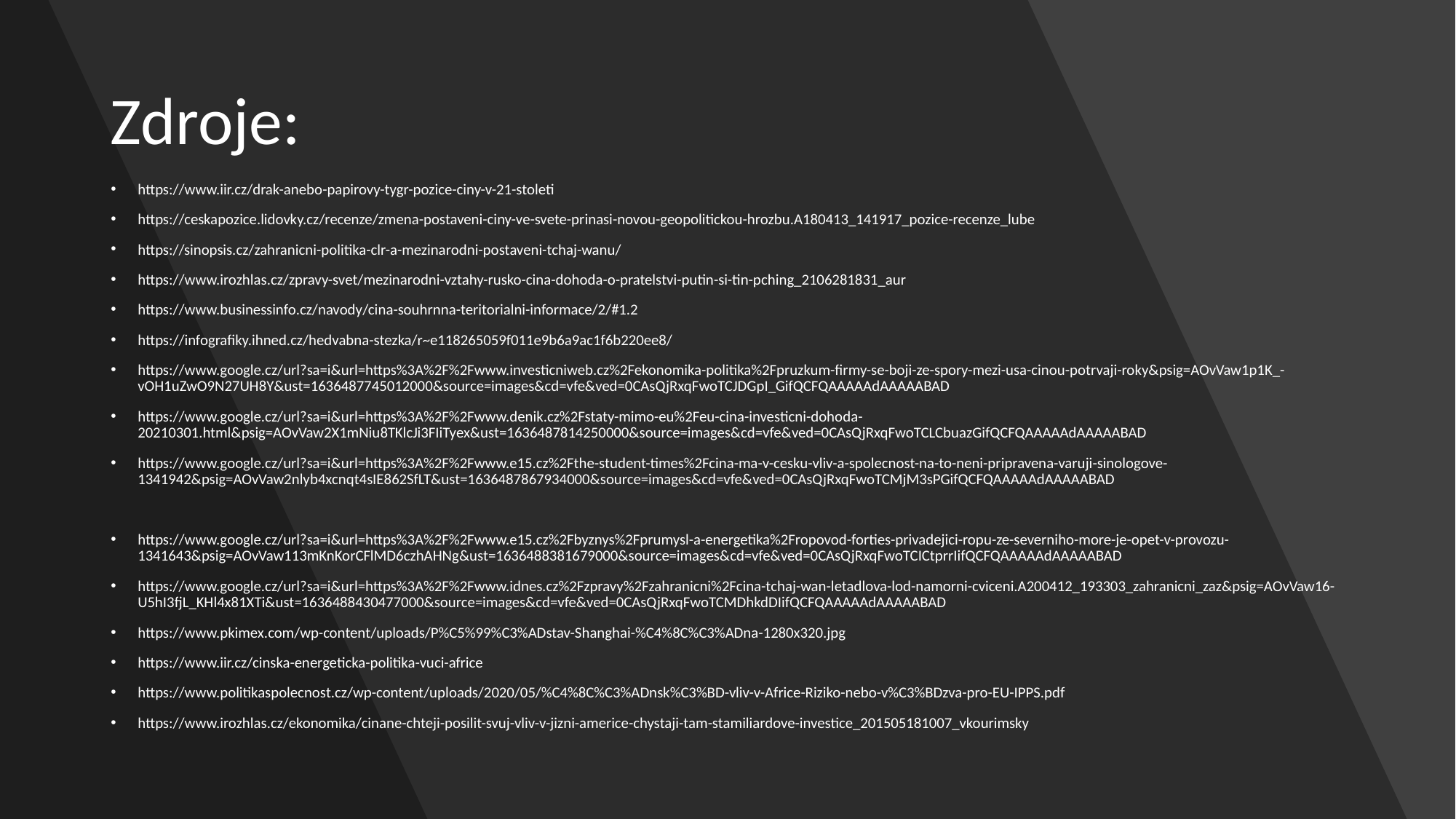

# Zdroje:
https://www.iir.cz/drak-anebo-papirovy-tygr-pozice-ciny-v-21-stoleti
https://ceskapozice.lidovky.cz/recenze/zmena-postaveni-ciny-ve-svete-prinasi-novou-geopolitickou-hrozbu.A180413_141917_pozice-recenze_lube
https://sinopsis.cz/zahranicni-politika-clr-a-mezinarodni-postaveni-tchaj-wanu/
https://www.irozhlas.cz/zpravy-svet/mezinarodni-vztahy-rusko-cina-dohoda-o-pratelstvi-putin-si-tin-pching_2106281831_aur
https://www.businessinfo.cz/navody/cina-souhrnna-teritorialni-informace/2/#1.2
https://infografiky.ihned.cz/hedvabna-stezka/r~e118265059f011e9b6a9ac1f6b220ee8/
https://www.google.cz/url?sa=i&url=https%3A%2F%2Fwww.investicniweb.cz%2Fekonomika-politika%2Fpruzkum-firmy-se-boji-ze-spory-mezi-usa-cinou-potrvaji-roky&psig=AOvVaw1p1K_-vOH1uZwO9N27UH8Y&ust=1636487745012000&source=images&cd=vfe&ved=0CAsQjRxqFwoTCJDGpI_GifQCFQAAAAAdAAAAABAD
https://www.google.cz/url?sa=i&url=https%3A%2F%2Fwww.denik.cz%2Fstaty-mimo-eu%2Feu-cina-investicni-dohoda-20210301.html&psig=AOvVaw2X1mNiu8TKlcJi3FIiTyex&ust=1636487814250000&source=images&cd=vfe&ved=0CAsQjRxqFwoTCLCbuazGifQCFQAAAAAdAAAAABAD
https://www.google.cz/url?sa=i&url=https%3A%2F%2Fwww.e15.cz%2Fthe-student-times%2Fcina-ma-v-cesku-vliv-a-spolecnost-na-to-neni-pripravena-varuji-sinologove-1341942&psig=AOvVaw2nlyb4xcnqt4sIE862SfLT&ust=1636487867934000&source=images&cd=vfe&ved=0CAsQjRxqFwoTCMjM3sPGifQCFQAAAAAdAAAAABAD

https://www.google.cz/url?sa=i&url=https%3A%2F%2Fwww.e15.cz%2Fbyznys%2Fprumysl-a-energetika%2Fropovod-forties-privadejici-ropu-ze-severniho-more-je-opet-v-provozu-1341643&psig=AOvVaw113mKnKorCFlMD6czhAHNg&ust=1636488381679000&source=images&cd=vfe&ved=0CAsQjRxqFwoTCICtprrIifQCFQAAAAAdAAAAABAD
https://www.google.cz/url?sa=i&url=https%3A%2F%2Fwww.idnes.cz%2Fzpravy%2Fzahranicni%2Fcina-tchaj-wan-letadlova-lod-namorni-cviceni.A200412_193303_zahranicni_zaz&psig=AOvVaw16-U5hI3fjL_KHl4x81XTi&ust=1636488430477000&source=images&cd=vfe&ved=0CAsQjRxqFwoTCMDhkdDIifQCFQAAAAAdAAAAABAD
https://www.pkimex.com/wp-content/uploads/P%C5%99%C3%ADstav-Shanghai-%C4%8C%C3%ADna-1280x320.jpg
https://www.iir.cz/cinska-energeticka-politika-vuci-africe
https://www.politikaspolecnost.cz/wp-content/uploads/2020/05/%C4%8C%C3%ADnsk%C3%BD-vliv-v-Africe-Riziko-nebo-v%C3%BDzva-pro-EU-IPPS.pdf
https://www.irozhlas.cz/ekonomika/cinane-chteji-posilit-svuj-vliv-v-jizni-americe-chystaji-tam-stamiliardove-investice_201505181007_vkourimsky